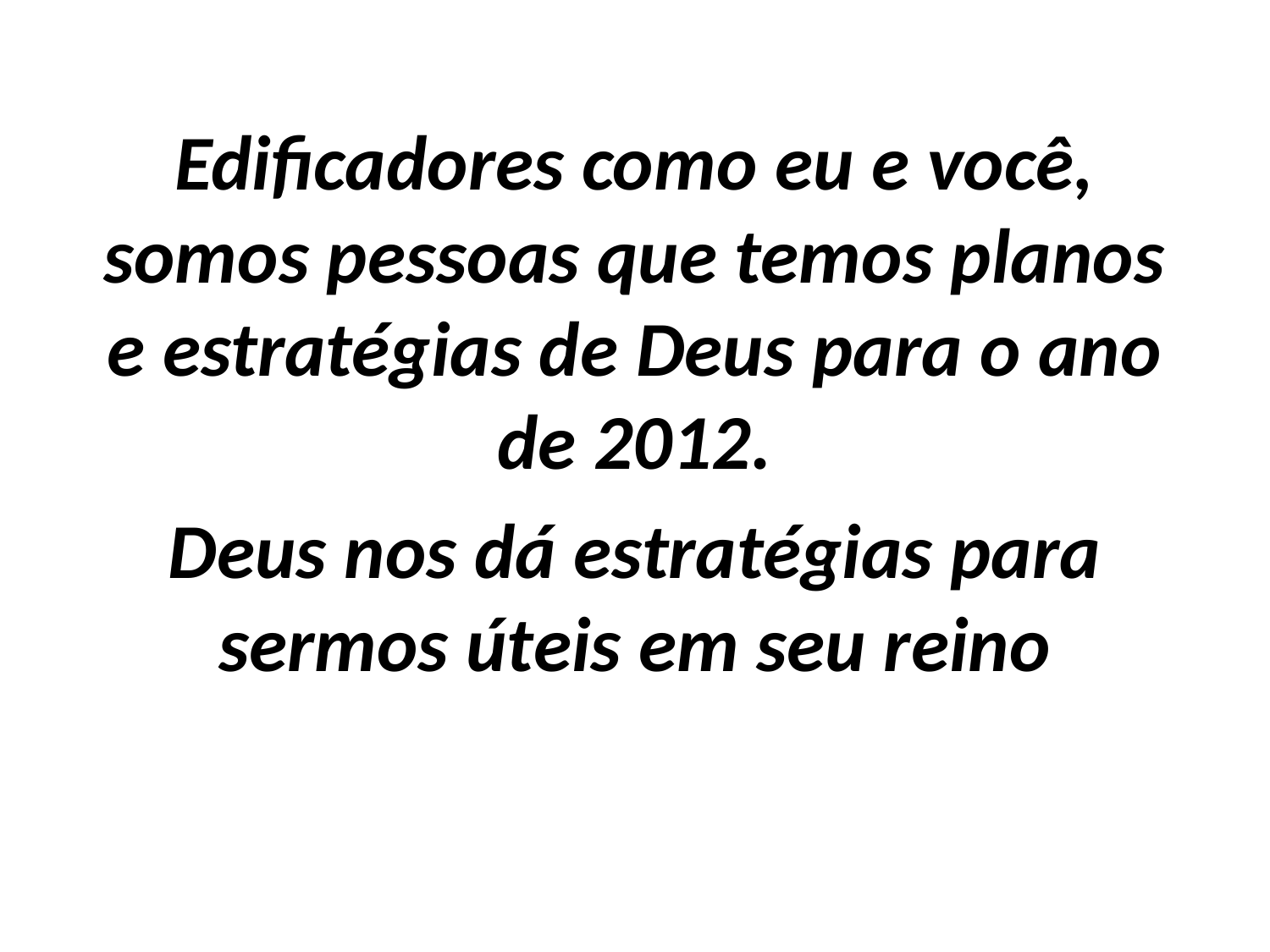

Edificadores como eu e você, somos pessoas que temos planos e estratégias de Deus para o ano de 2012.
Deus nos dá estratégias para sermos úteis em seu reino